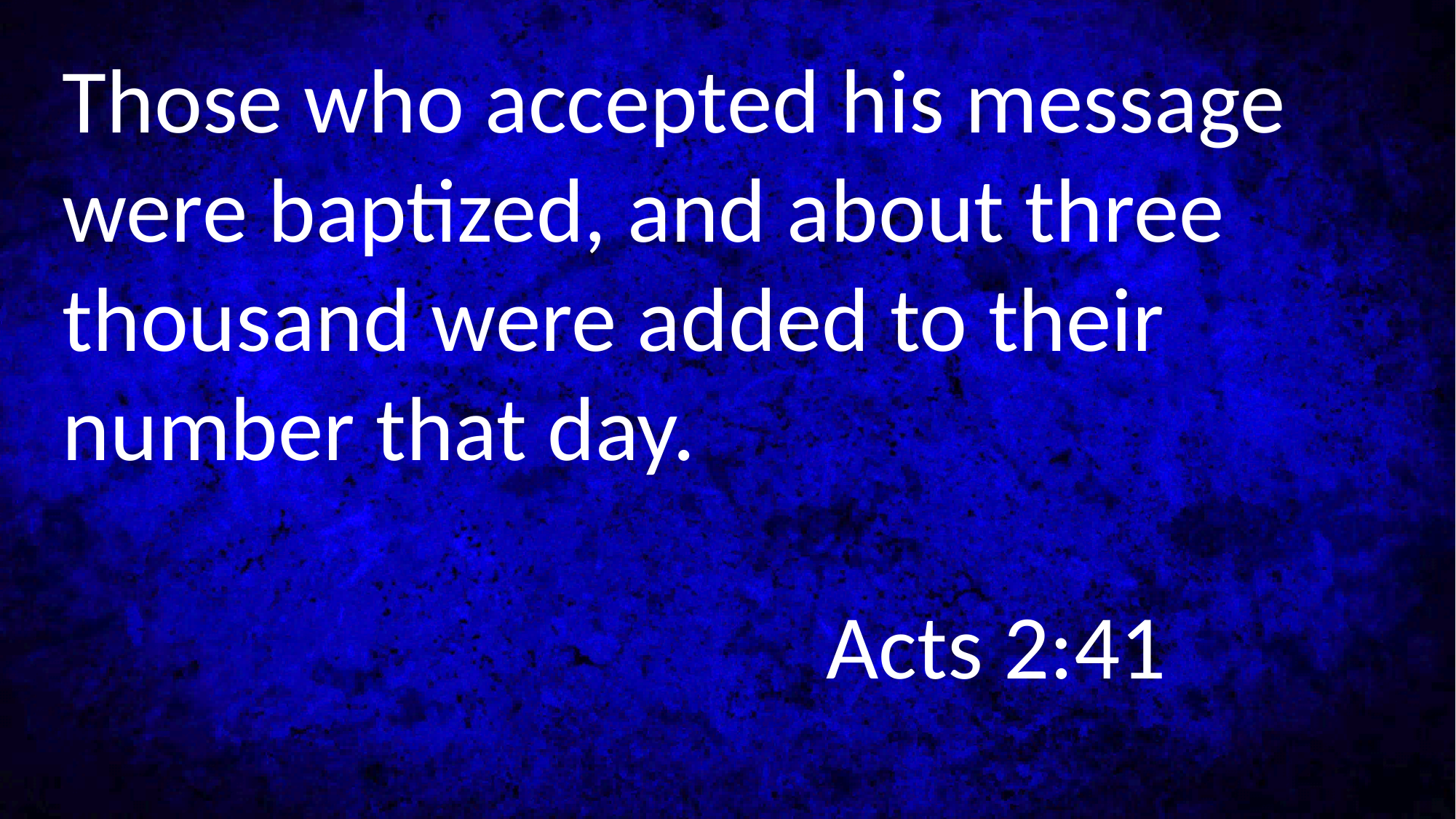

Those who accepted his message were baptized, and about three thousand were added to their number that day.

							Acts 2:41